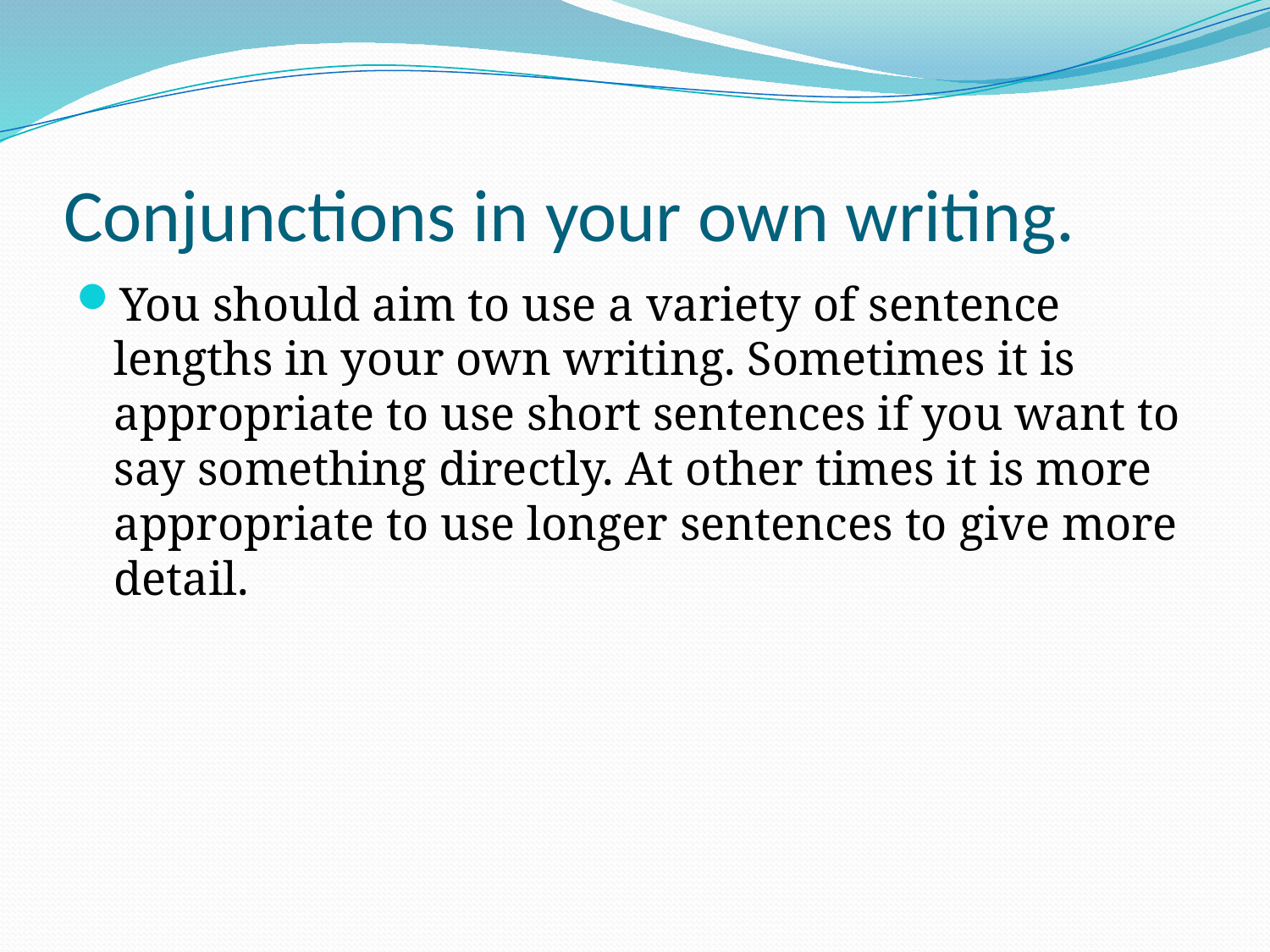

# Conjunctions in your own writing.
You should aim to use a variety of sentence lengths in your own writing. Sometimes it is appropriate to use short sentences if you want to say something directly. At other times it is more appropriate to use longer sentences to give more detail.